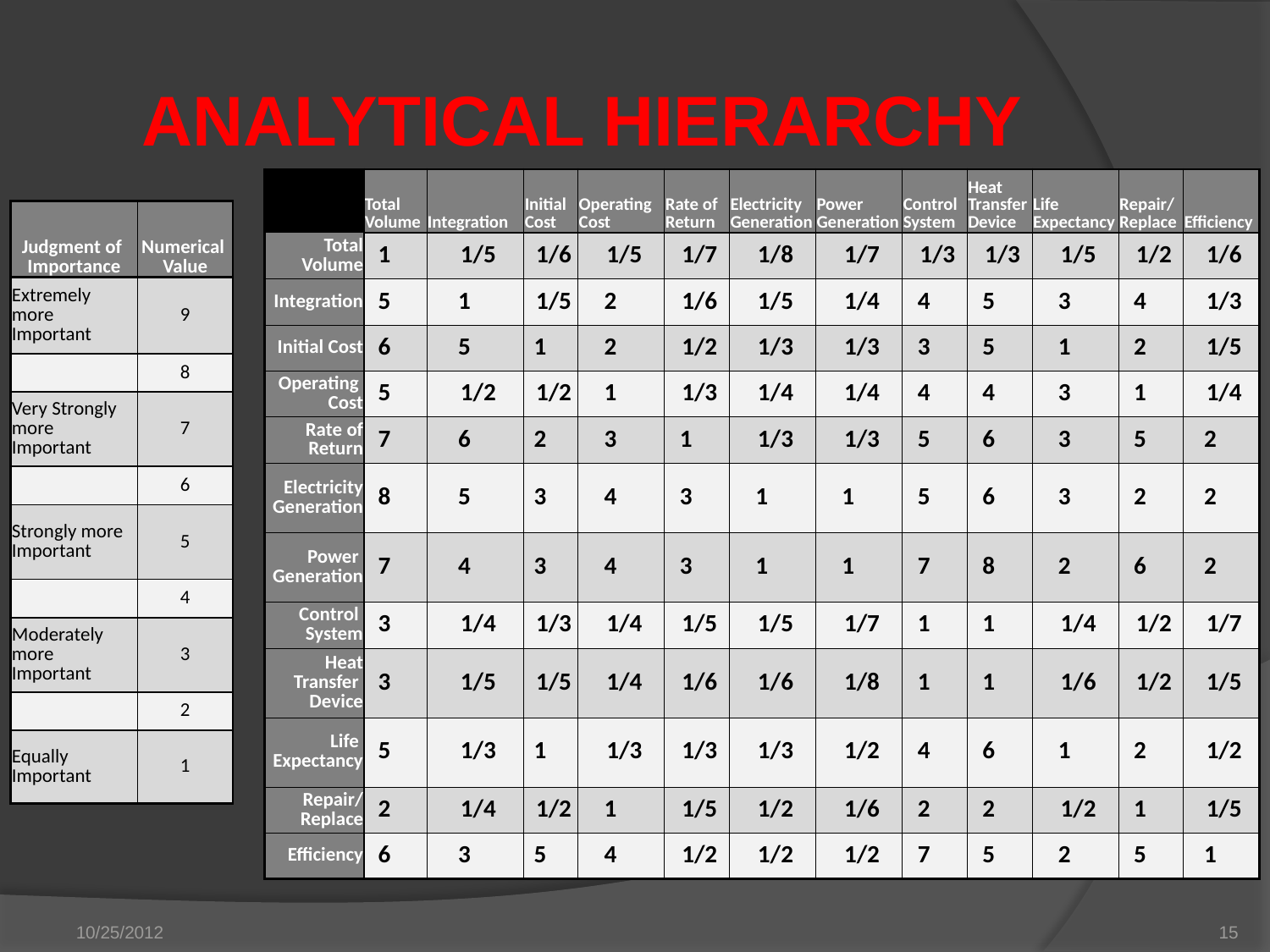

# Analytical Hierarchy
|  | Total Volume | Integration | Initial Cost | Operating Cost | Rate of Return | Electricity Generation | Power Generation | Control System | Heat Transfer Device | Life Expectancy | Repair/ Replace | Efficiency |
| --- | --- | --- | --- | --- | --- | --- | --- | --- | --- | --- | --- | --- |
| Total Volume | 1 | 1/5 | 1/6 | 1/5 | 1/7 | 1/8 | 1/7 | 1/3 | 1/3 | 1/5 | 1/2 | 1/6 |
| Integration | 5 | 1 | 1/5 | 2 | 1/6 | 1/5 | 1/4 | 4 | 5 | 3 | 4 | 1/3 |
| Initial Cost | 6 | 5 | 1 | 2 | 1/2 | 1/3 | 1/3 | 3 | 5 | 1 | 2 | 1/5 |
| Operating Cost | 5 | 1/2 | 1/2 | 1 | 1/3 | 1/4 | 1/4 | 4 | 4 | 3 | 1 | 1/4 |
| Rate of Return | 7 | 6 | 2 | 3 | 1 | 1/3 | 1/3 | 5 | 6 | 3 | 5 | 2 |
| Electricity Generation | 8 | 5 | 3 | 4 | 3 | 1 | 1 | 5 | 6 | 3 | 2 | 2 |
| Power Generation | 7 | 4 | 3 | 4 | 3 | 1 | 1 | 7 | 8 | 2 | 6 | 2 |
| Control System | 3 | 1/4 | 1/3 | 1/4 | 1/5 | 1/5 | 1/7 | 1 | 1 | 1/4 | 1/2 | 1/7 |
| Heat Transfer Device | 3 | 1/5 | 1/5 | 1/4 | 1/6 | 1/6 | 1/8 | 1 | 1 | 1/6 | 1/2 | 1/5 |
| Life Expectancy | 5 | 1/3 | 1 | 1/3 | 1/3 | 1/3 | 1/2 | 4 | 6 | 1 | 2 | 1/2 |
| Repair/ Replace | 2 | 1/4 | 1/2 | 1 | 1/5 | 1/2 | 1/6 | 2 | 2 | 1/2 | 1 | 1/5 |
| Efficiency | 6 | 3 | 5 | 4 | 1/2 | 1/2 | 1/2 | 7 | 5 | 2 | 5 | 1 |
| Judgment of Importance | Numerical Value |
| --- | --- |
| Extremely more Important | 9 |
|  | 8 |
| Very Strongly more Important | 7 |
|  | 6 |
| Strongly more Important | 5 |
|  | 4 |
| Moderately more Important | 3 |
|  | 2 |
| Equally Important | 1 |
10/25/2012
15